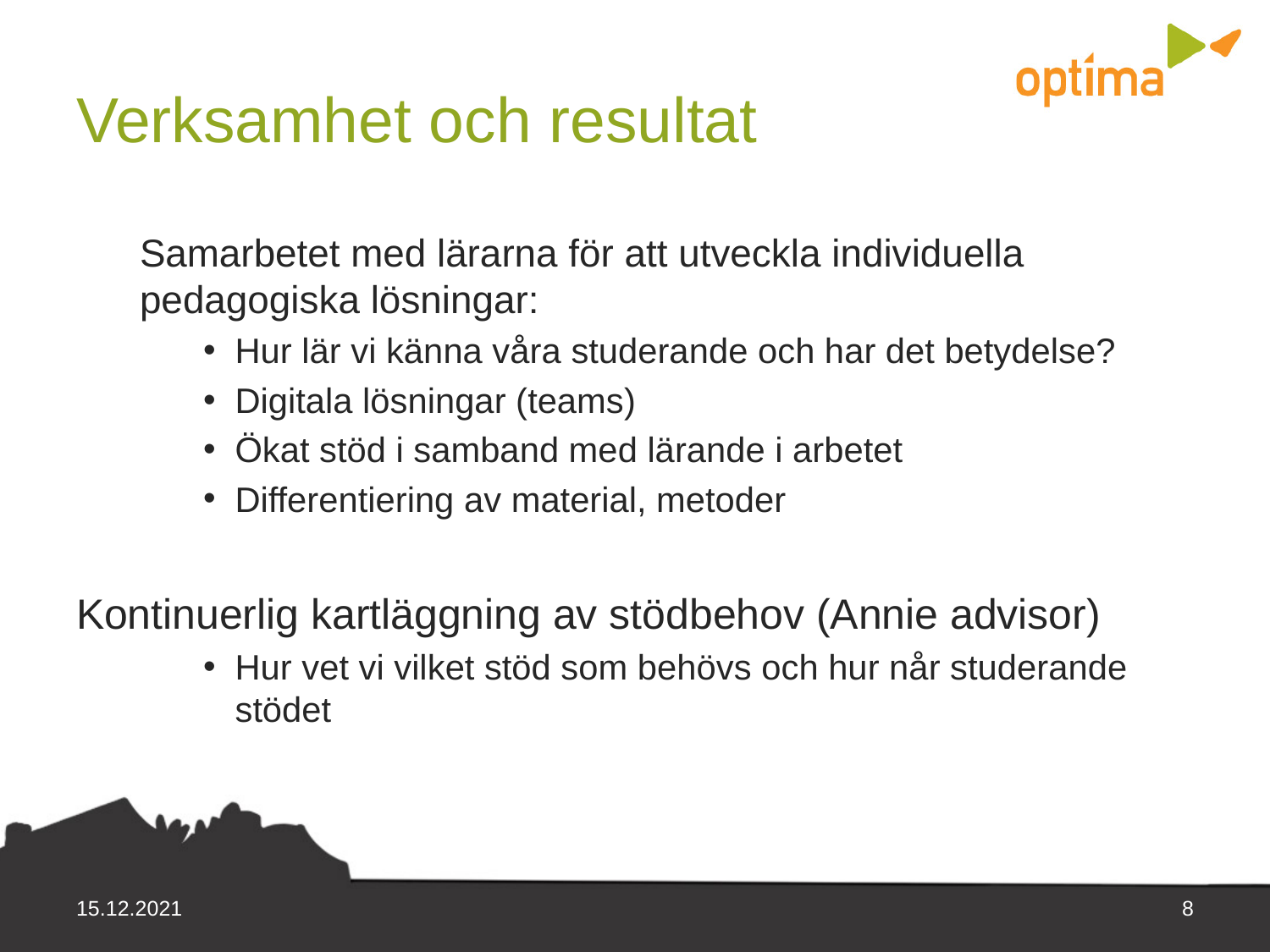

# Verksamhet och resultat
Samarbetet med lärarna för att utveckla individuella pedagogiska lösningar:
Hur lär vi känna våra studerande och har det betydelse?
Digitala lösningar (teams)
Ökat stöd i samband med lärande i arbetet
Differentiering av material, metoder

Kontinuerlig kartläggning av stödbehov (Annie advisor)
Hur vet vi vilket stöd som behövs och hur når studerande stödet
15.12.2021
8